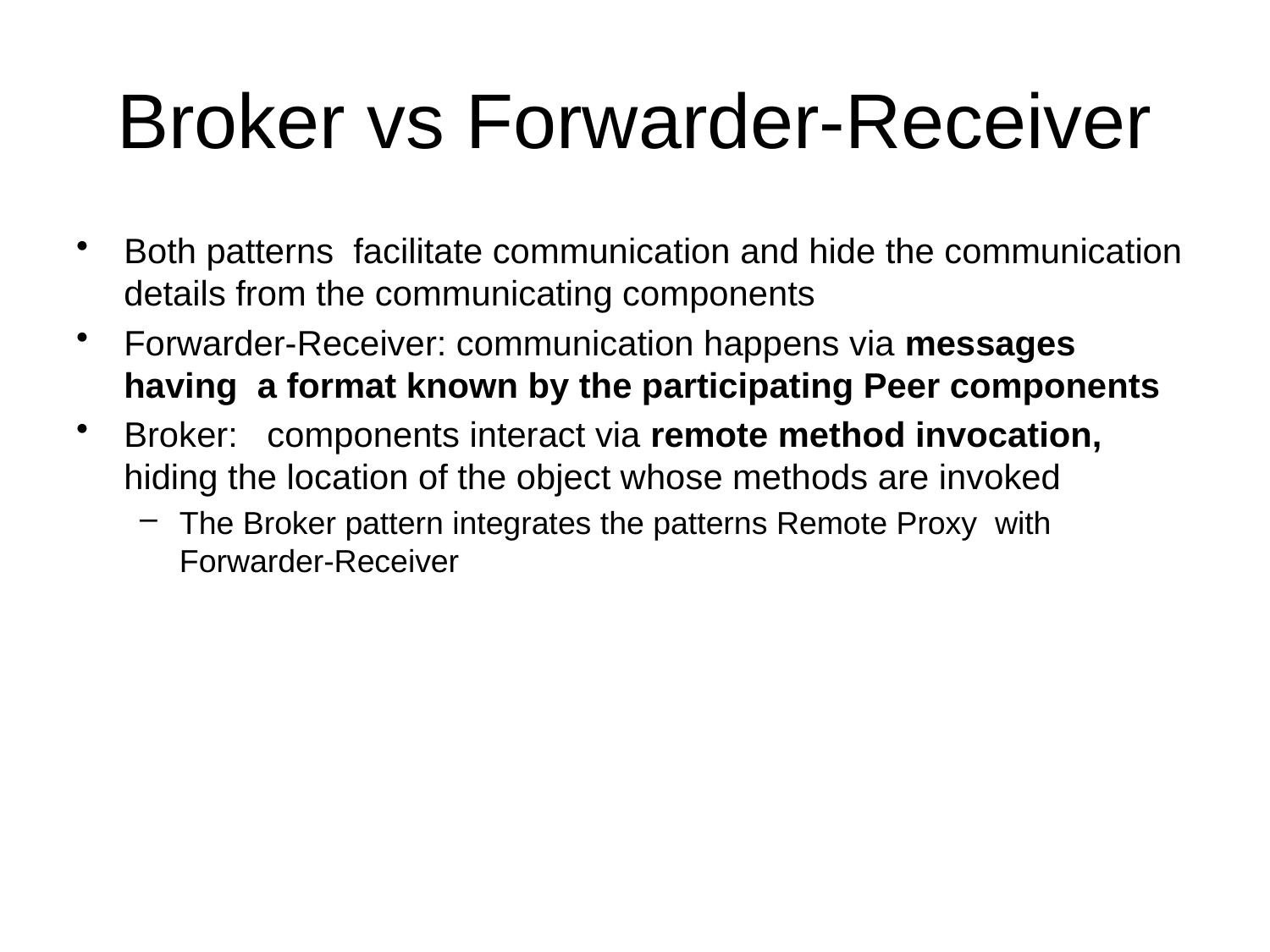

# Broker vs Forwarder-Receiver
Both patterns  facilitate communication and hide the communication details from the communicating components
Forwarder-Receiver: communication happens via messages having  a format known by the participating Peer components
Broker:   components interact via remote method invocation,  hiding the location of the object whose methods are invoked
The Broker pattern integrates the patterns Remote Proxy  with   Forwarder-Receiver